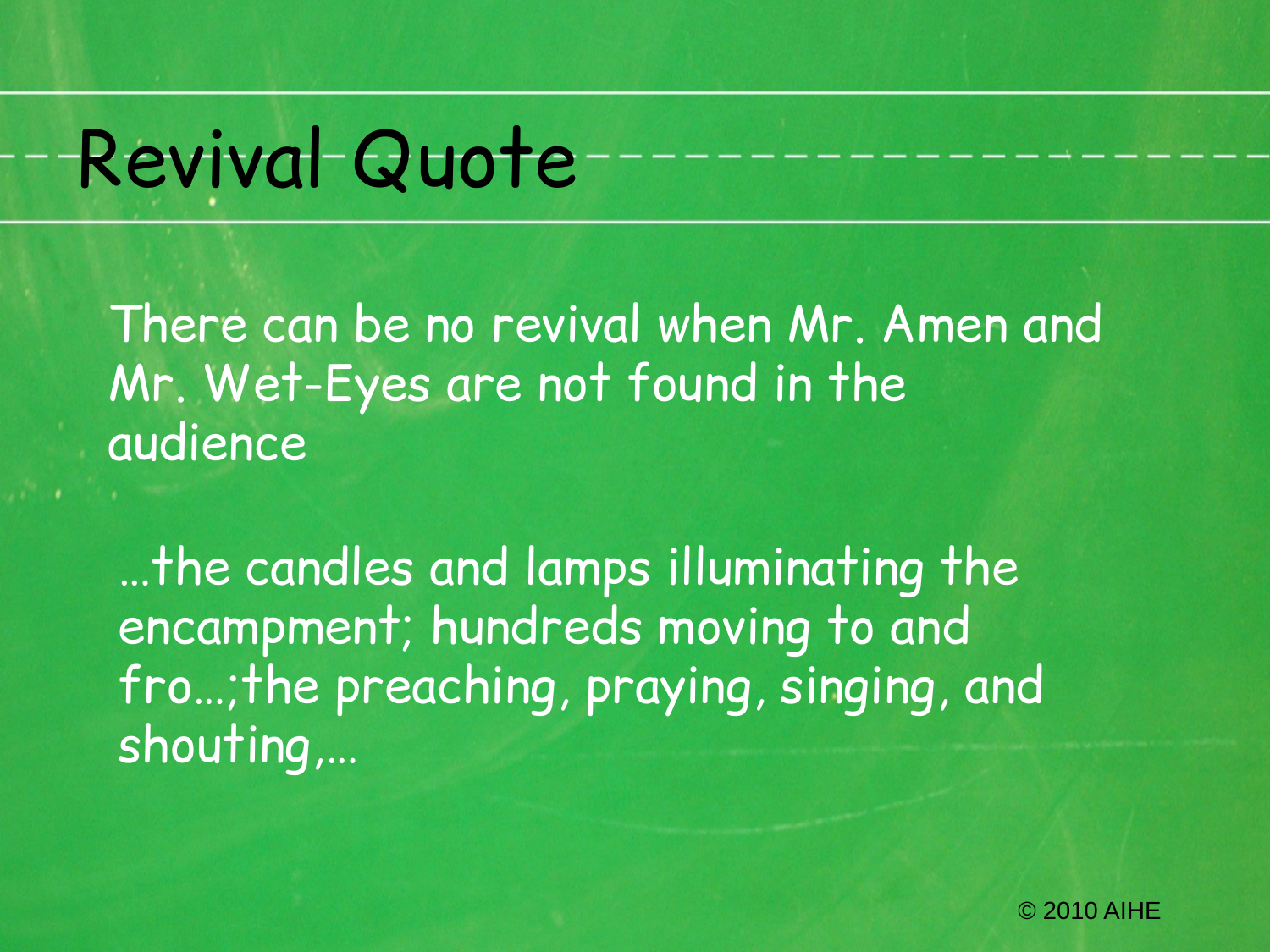

# Revival Quote
There can be no revival when Mr. Amen and Mr. Wet-Eyes are not found in the audience
…the candles and lamps illuminating the encampment; hundreds moving to and fro…;the preaching, praying, singing, and shouting,…
© 2010 AIHE